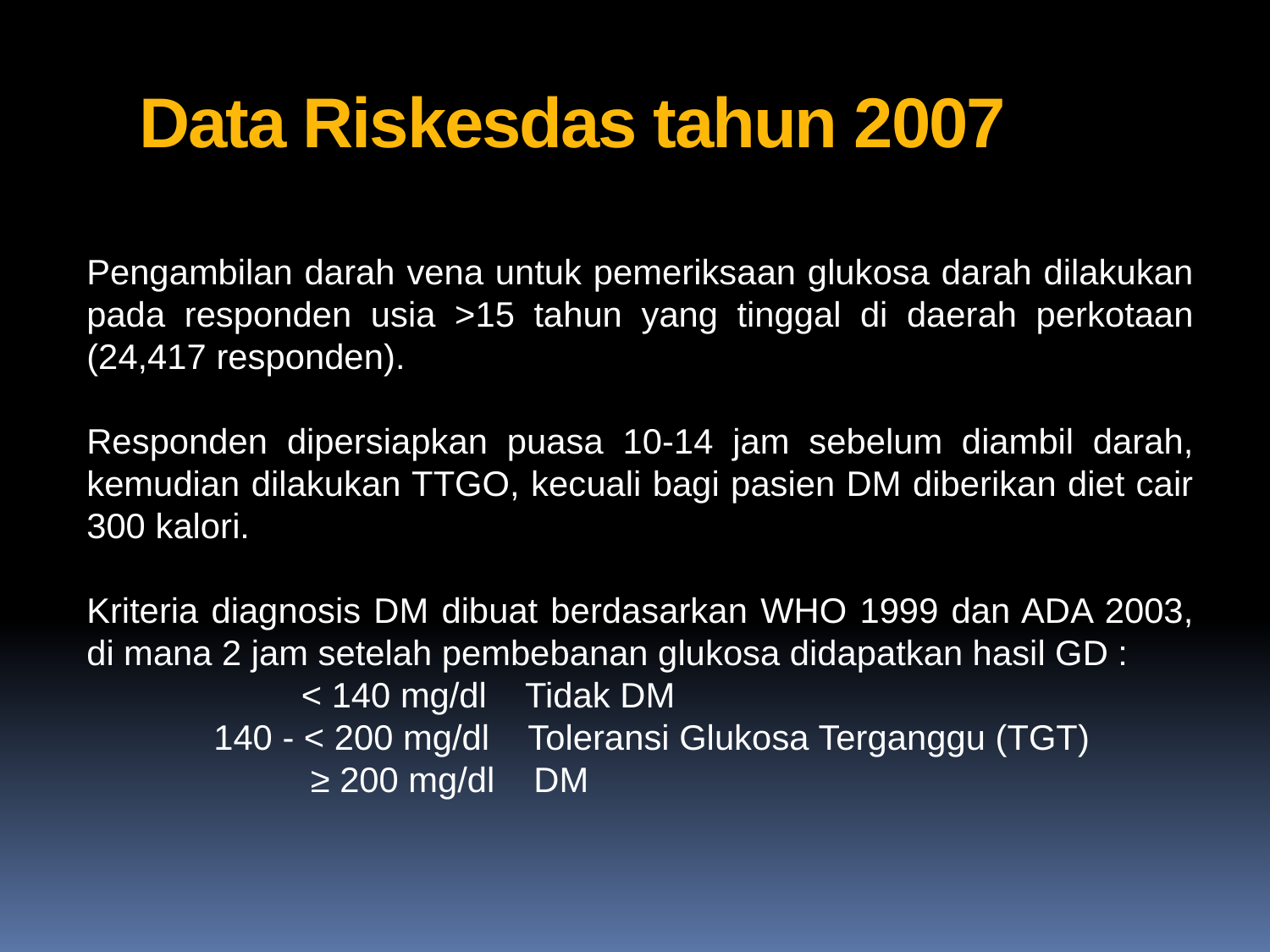

# Data Riskesdas tahun 2007
Pengambilan darah vena untuk pemeriksaan glukosa darah dilakukan pada responden usia >15 tahun yang tinggal di daerah perkotaan (24,417 responden).

Responden dipersiapkan puasa 10-14 jam sebelum diambil darah, kemudian dilakukan TTGO, kecuali bagi pasien DM diberikan diet cair 300 kalori.

Kriteria diagnosis DM dibuat berdasarkan WHO 1999 dan ADA 2003, di mana 2 jam setelah pembebanan glukosa didapatkan hasil GD :
	         < 140 mg/dl    Tidak DM
	140 - < 200 mg/dl    Toleransi Glukosa Terganggu (TGT)
                       ≥ 200 mg/dl    DM